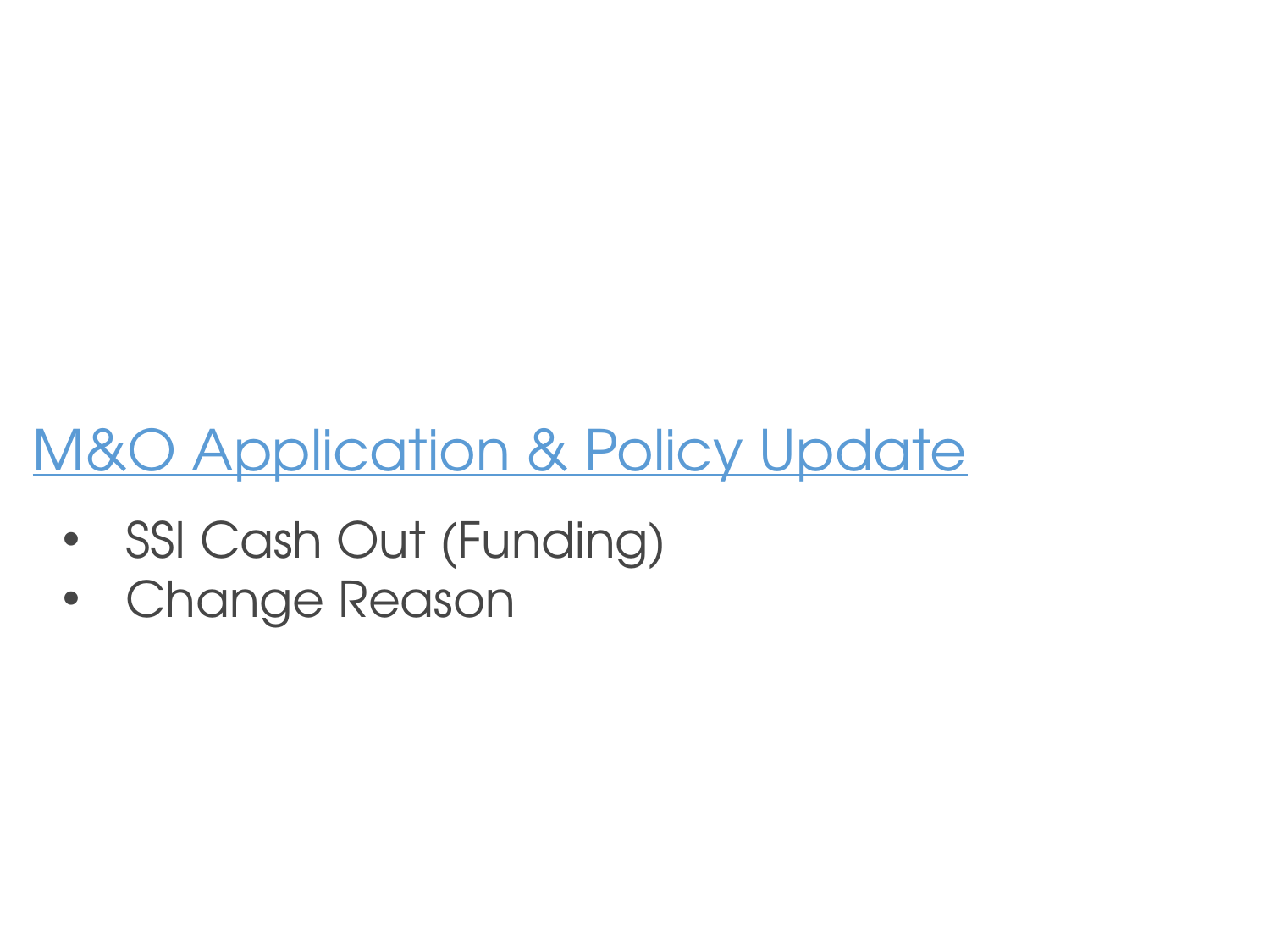

M&O Application & Policy Update
SSI Cash Out (Funding)
Change Reason